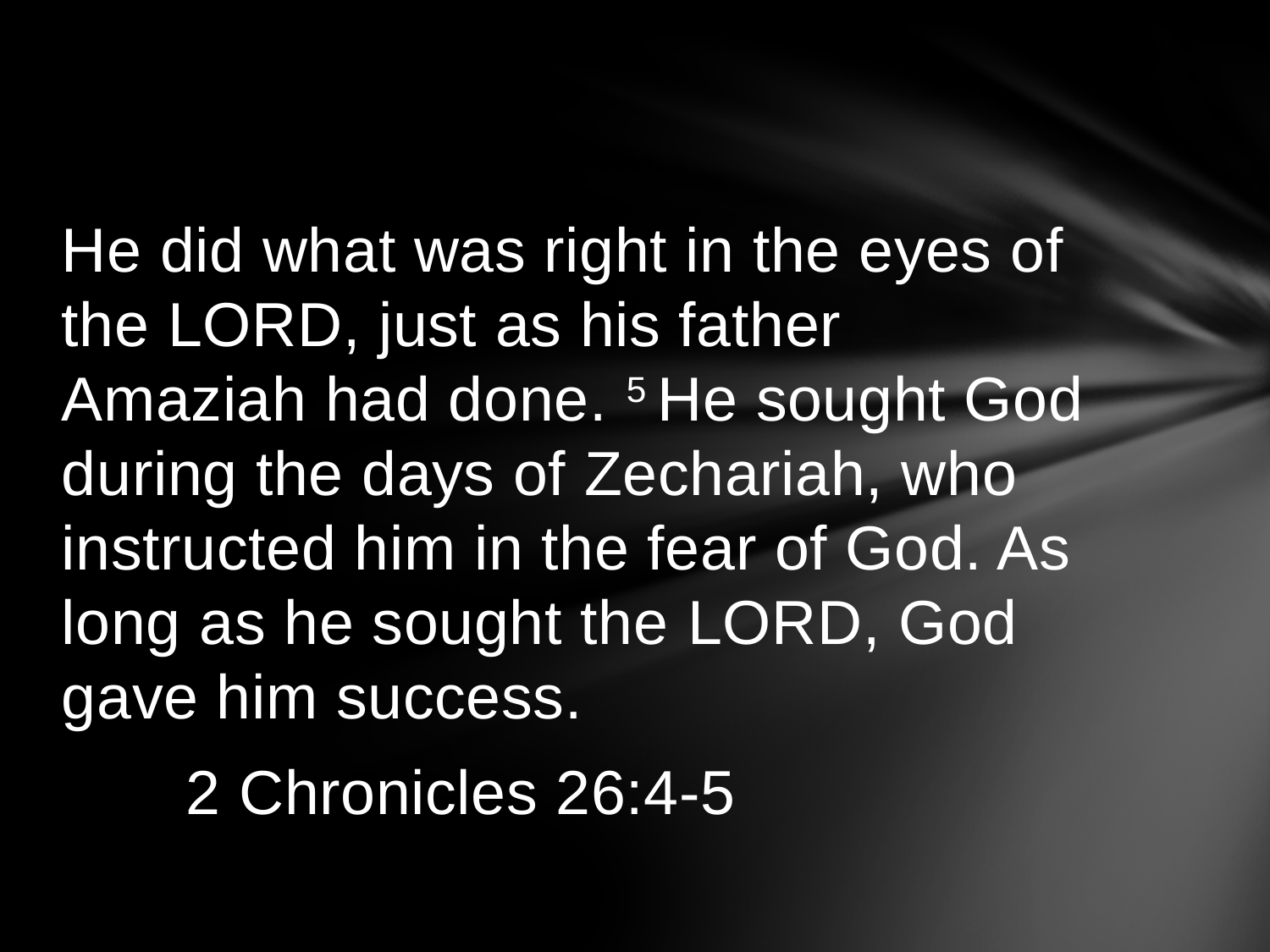

#
He did what was right in the eyes of the Lord, just as his father Amaziah had done. 5 He sought God during the days of Zechariah, who instructed him in the fear of God. As long as he sought the Lord, God gave him success.
				2 Chronicles 26:4-5